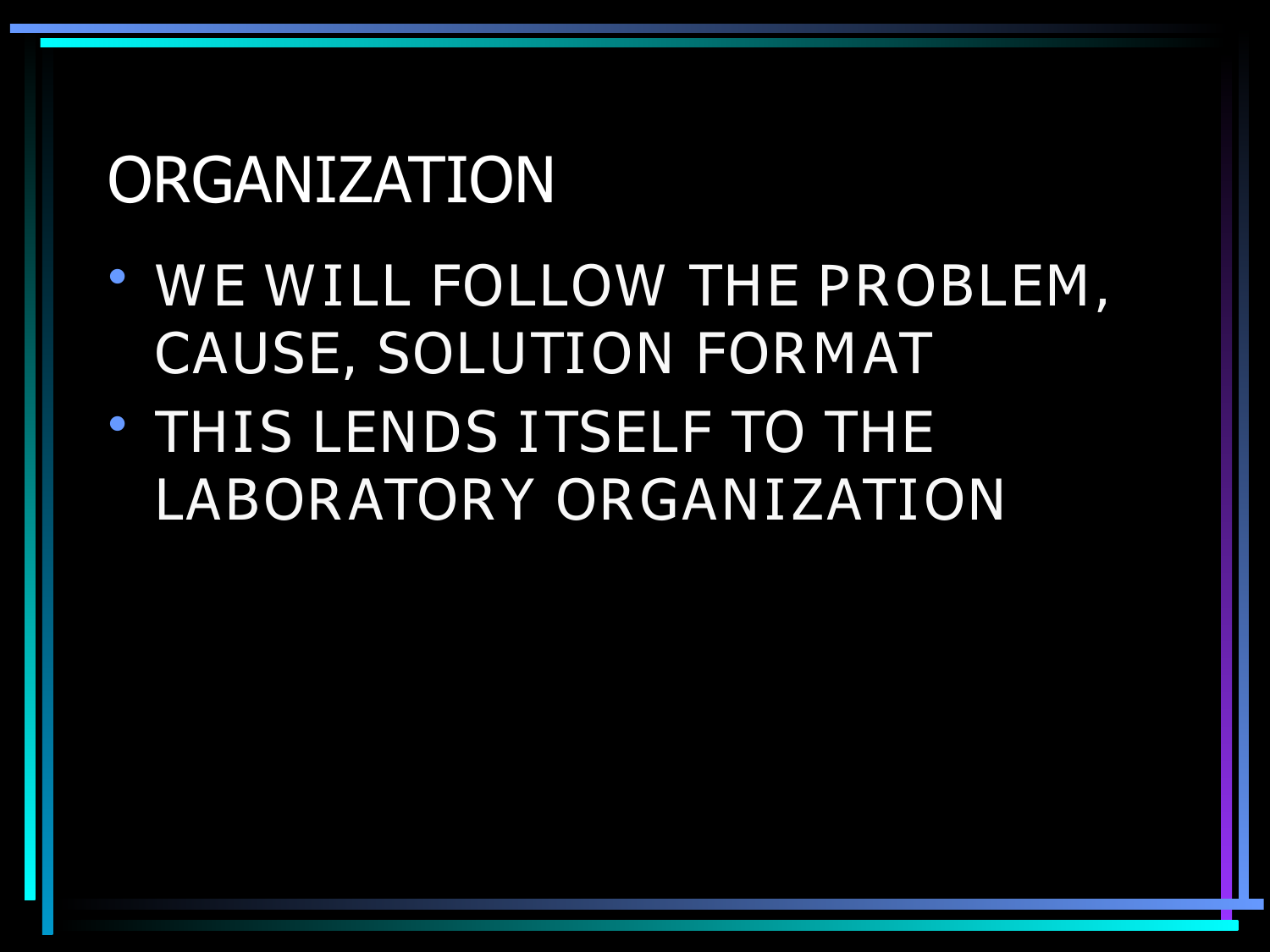

# ORGANIZATION
WE WILL FOLLOW THE PROBLEM, CAUSE, SOLUTION FORMAT
THIS LENDS ITSELF TO THE LABORATORY ORGANIZATION